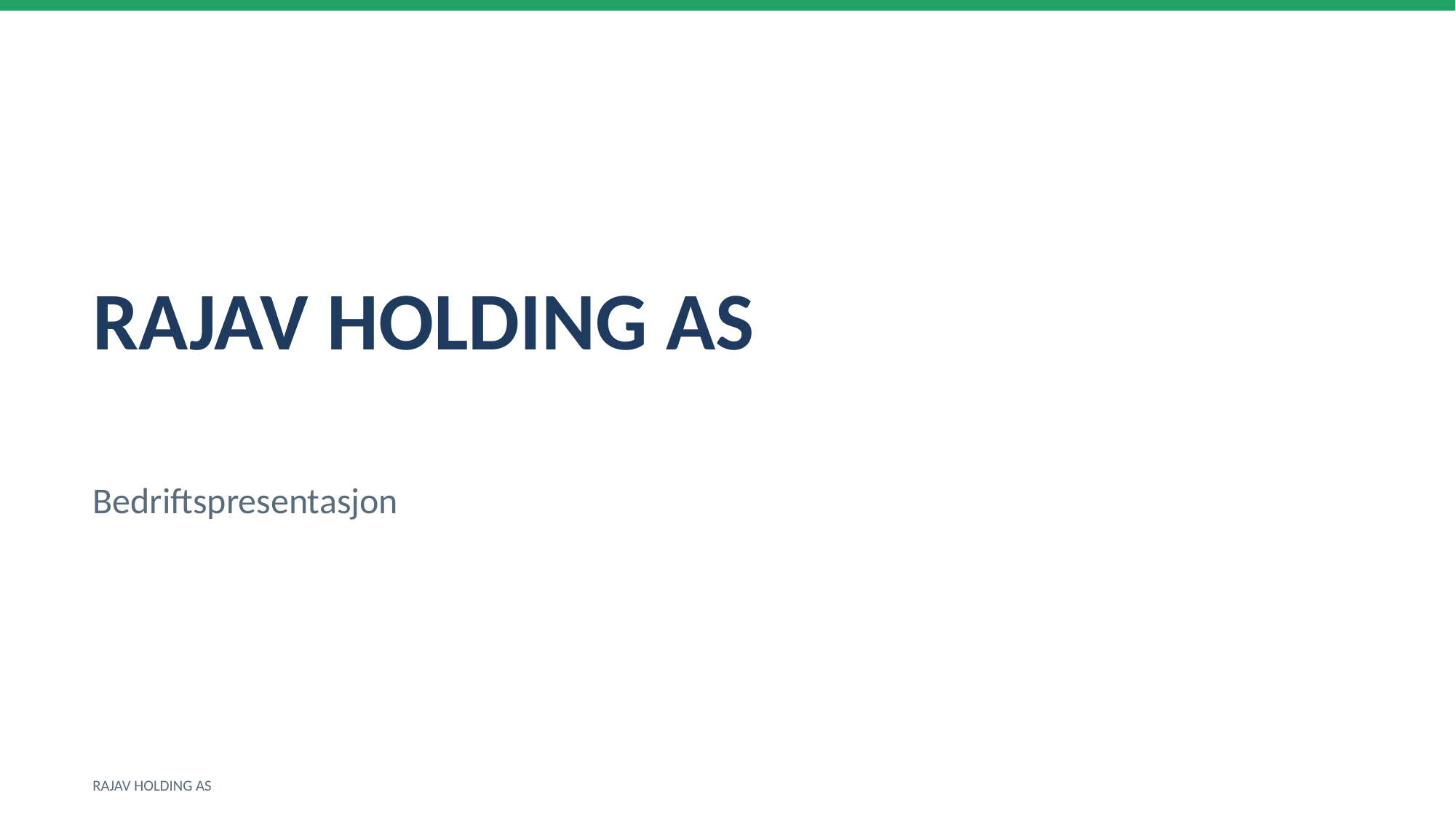

RAJAV HOLDING AS
Bedriftspresentasjon
RAJAV HOLDING AS